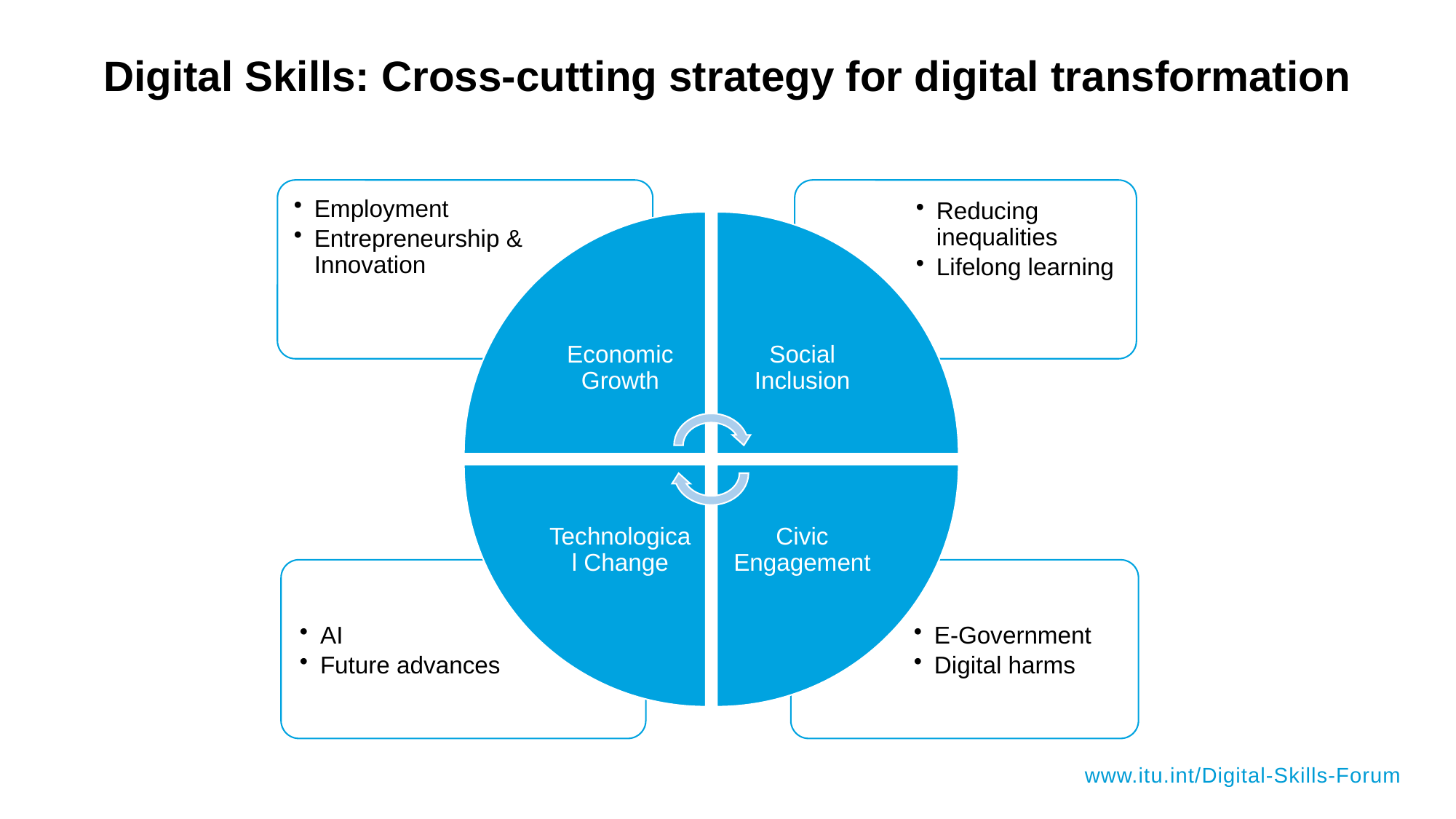

# Digital Skills: Cross-cutting strategy for digital transformation
E-Government
Digital harms
AI
Future advances
Reducing inequalities
Lifelong learning
Employment
Entrepreneurship & Innovation
Economic Growth
Social Inclusion
Civic Engagement
Technological Change